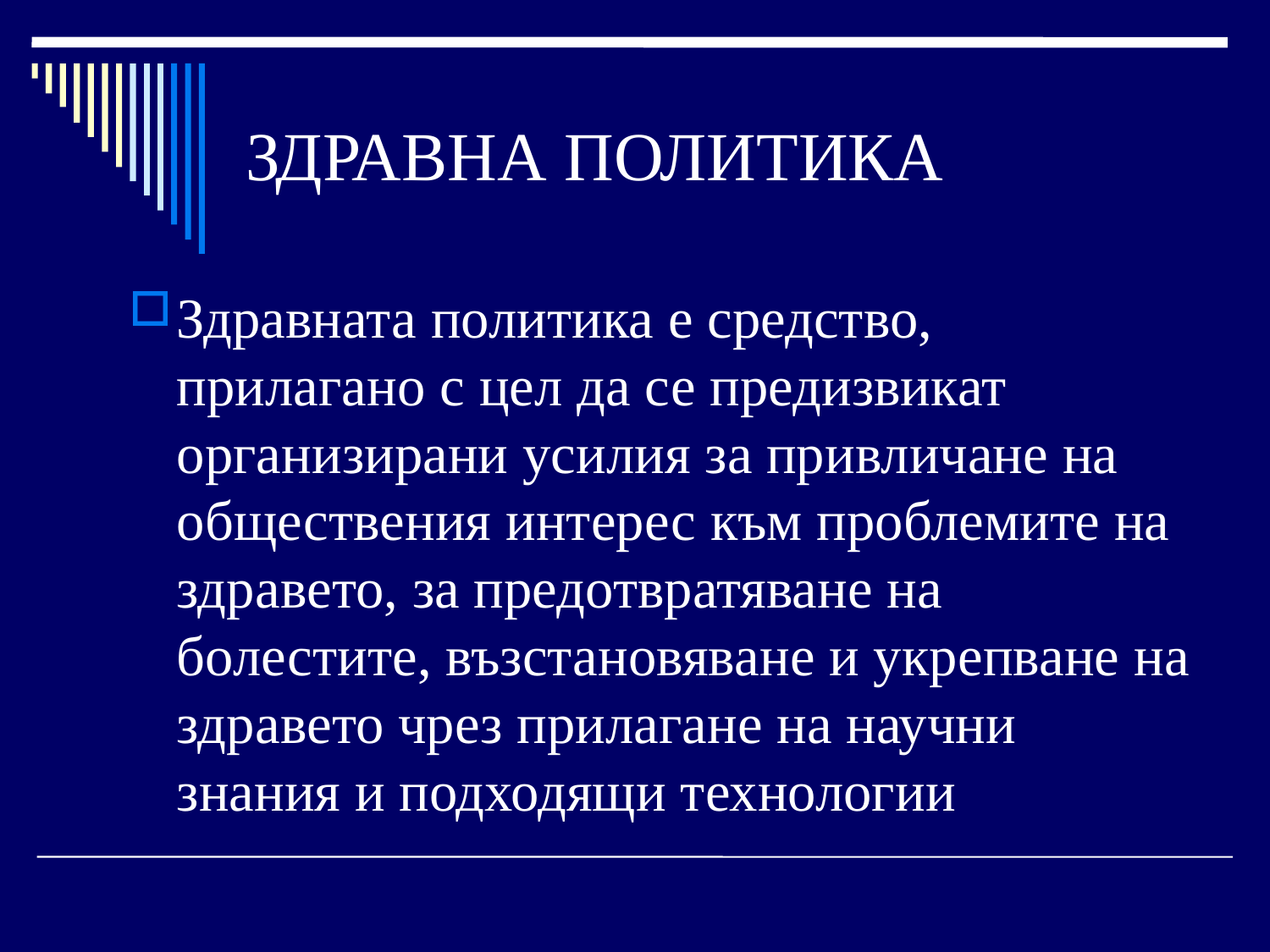

# ЗДРАВНА ПОЛИТИКА
Здравната политика е средство, прилагано с цел да се предизвикат организирани усилия за привличане на обществения интерес към проблемите на здравето, за предотвратяване на болестите, възстановяване и укрепване на здравето чрез прилагане на научни знания и подходящи технологии